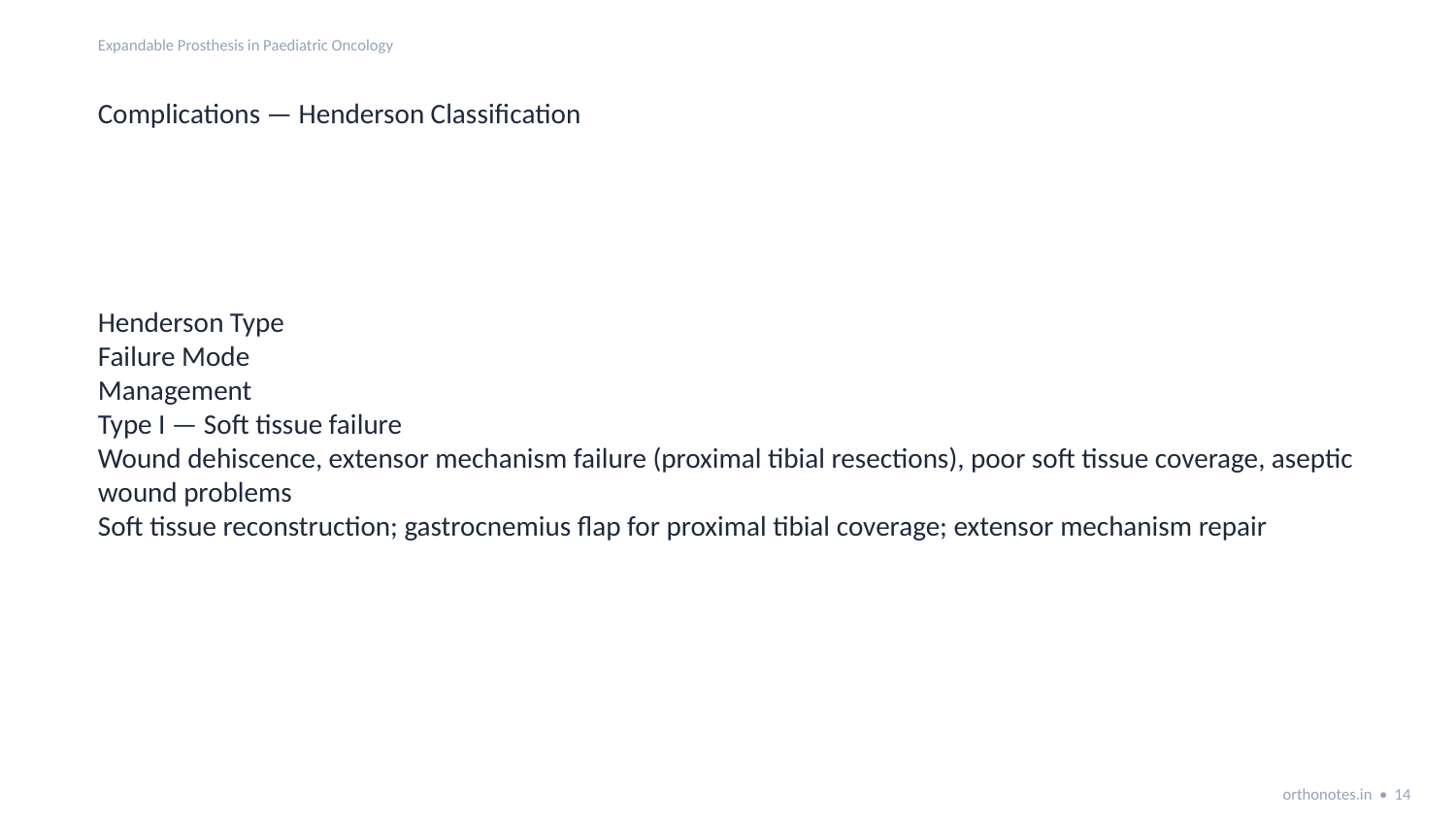

Expandable Prosthesis in Paediatric Oncology
Complications — Henderson Classification
Henderson Type
Failure Mode
Management
Type I — Soft tissue failure
Wound dehiscence, extensor mechanism failure (proximal tibial resections), poor soft tissue coverage, aseptic wound problems
Soft tissue reconstruction; gastrocnemius flap for proximal tibial coverage; extensor mechanism repair
orthonotes.in  •  14